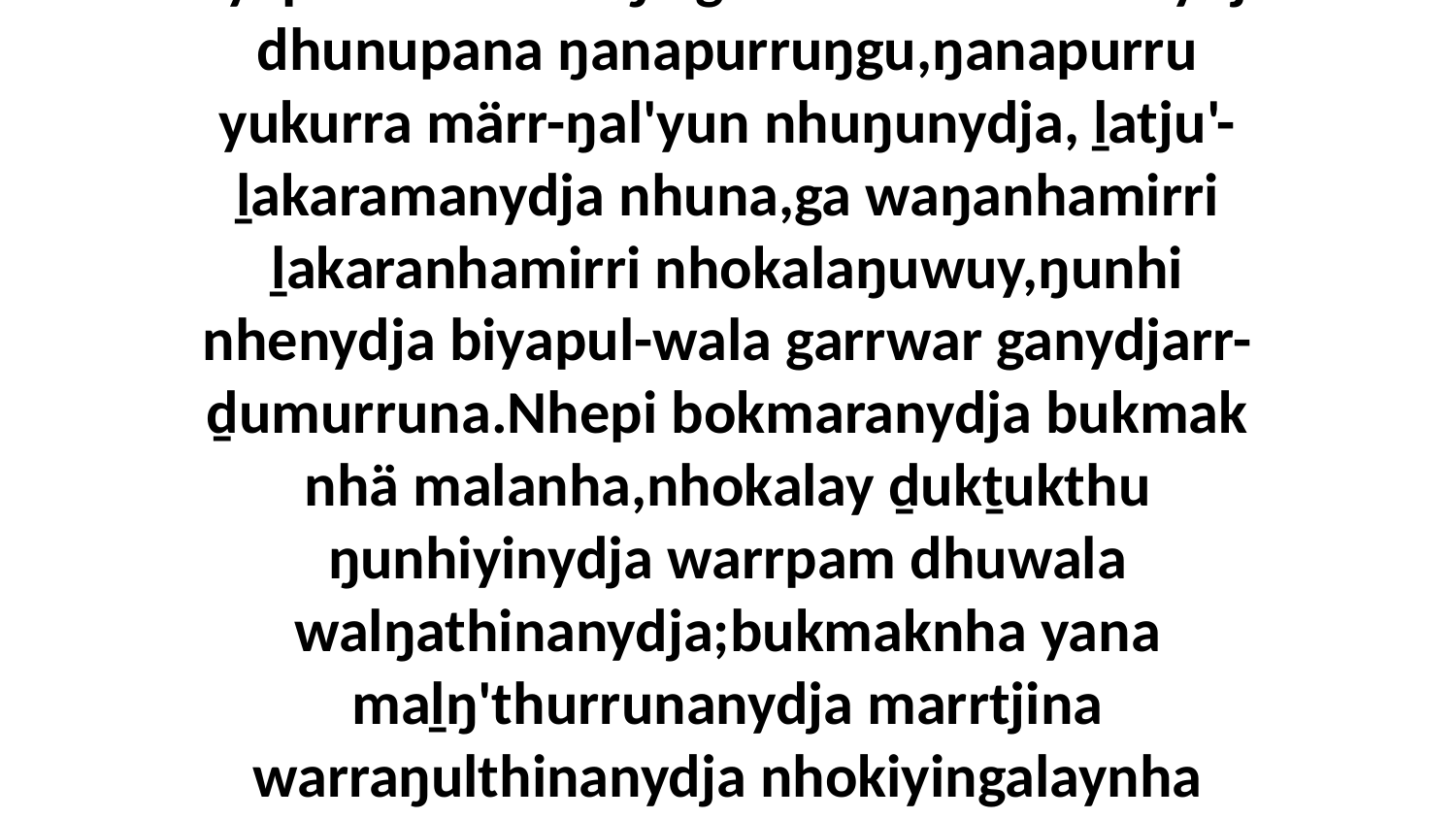

11 “Garray ŋanapurrumbala Waŋarr,nhenydja biyapul-wala wal'ŋu garrwar'.Dhuwalanydja dhunupana ŋanapurruŋgu,ŋanapurru yukurra märr-ŋal'yun nhuŋunydja, ḻatju'-ḻakaramanydja nhuna,ga waŋanhamirri ḻakaranhamirri nhokalaŋuwuy,ŋunhi nhenydja biyapul-wala garrwar ganydjarr-ḏumurruna.Nhepi bokmaranydja bukmak nhä malanha,nhokalay ḏukṯukthu ŋunhiyinydja warrpam dhuwala walŋathinanydja;bukmaknha yana maḻŋ'thurrunanydja marrtjina warraŋulthinanydja nhokiyingalaynha djämakurrunydja.” Ga bitjarrayina walala yukurrana wokthurrunanydja Gunhu'wu.